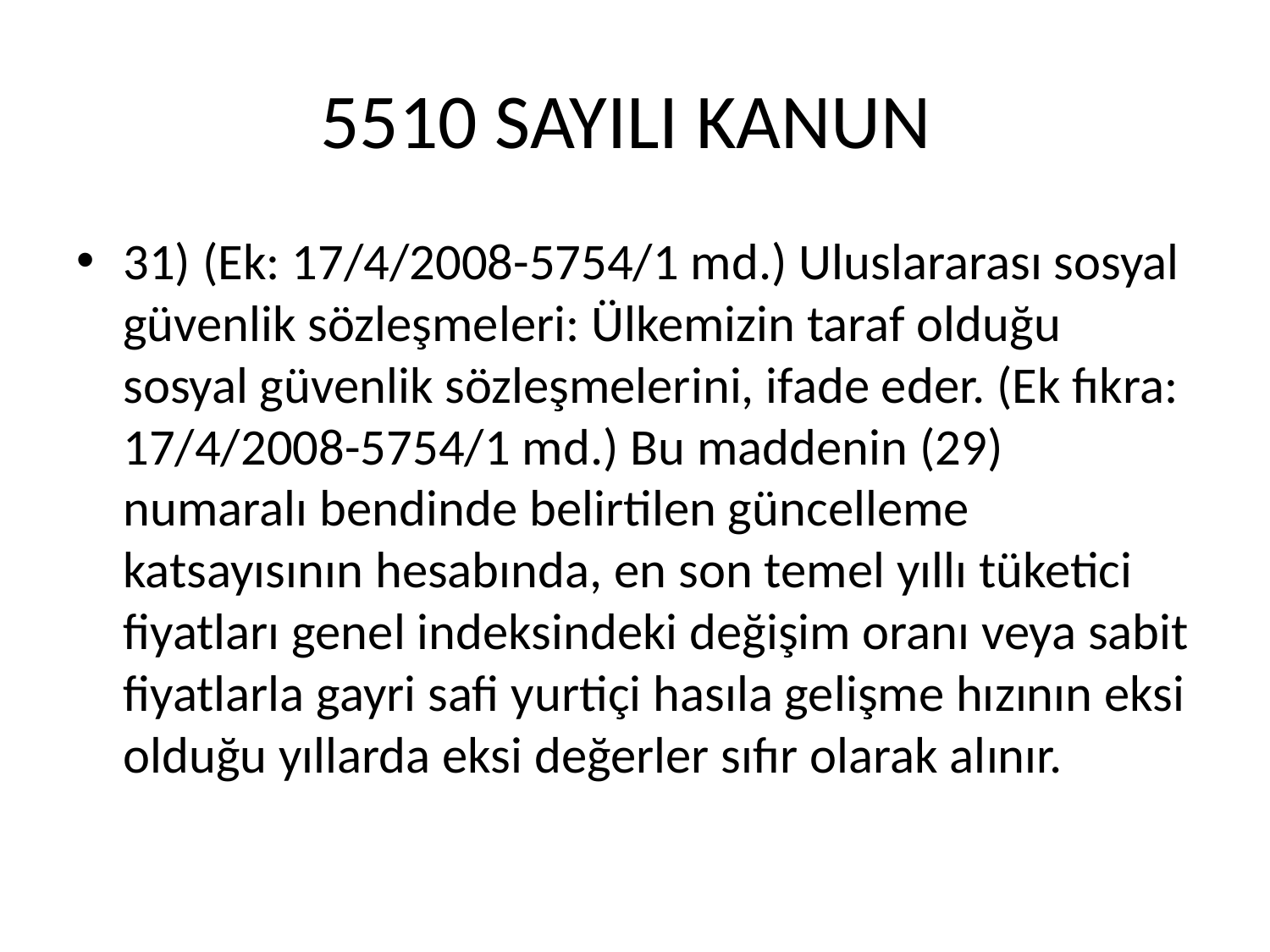

# 5510 SAYILI KANUN
31) (Ek: 17/4/2008-5754/1 md.) Uluslararası sosyal güvenlik sözleşmeleri: Ülkemizin taraf olduğu sosyal güvenlik sözleşmelerini, ifade eder. (Ek fıkra: 17/4/2008-5754/1 md.) Bu maddenin (29) numaralı bendinde belirtilen güncelleme katsayısının hesabında, en son temel yıllı tüketici fiyatları genel indeksindeki değişim oranı veya sabit fiyatlarla gayri safi yurtiçi hasıla gelişme hızının eksi olduğu yıllarda eksi değerler sıfır olarak alınır.